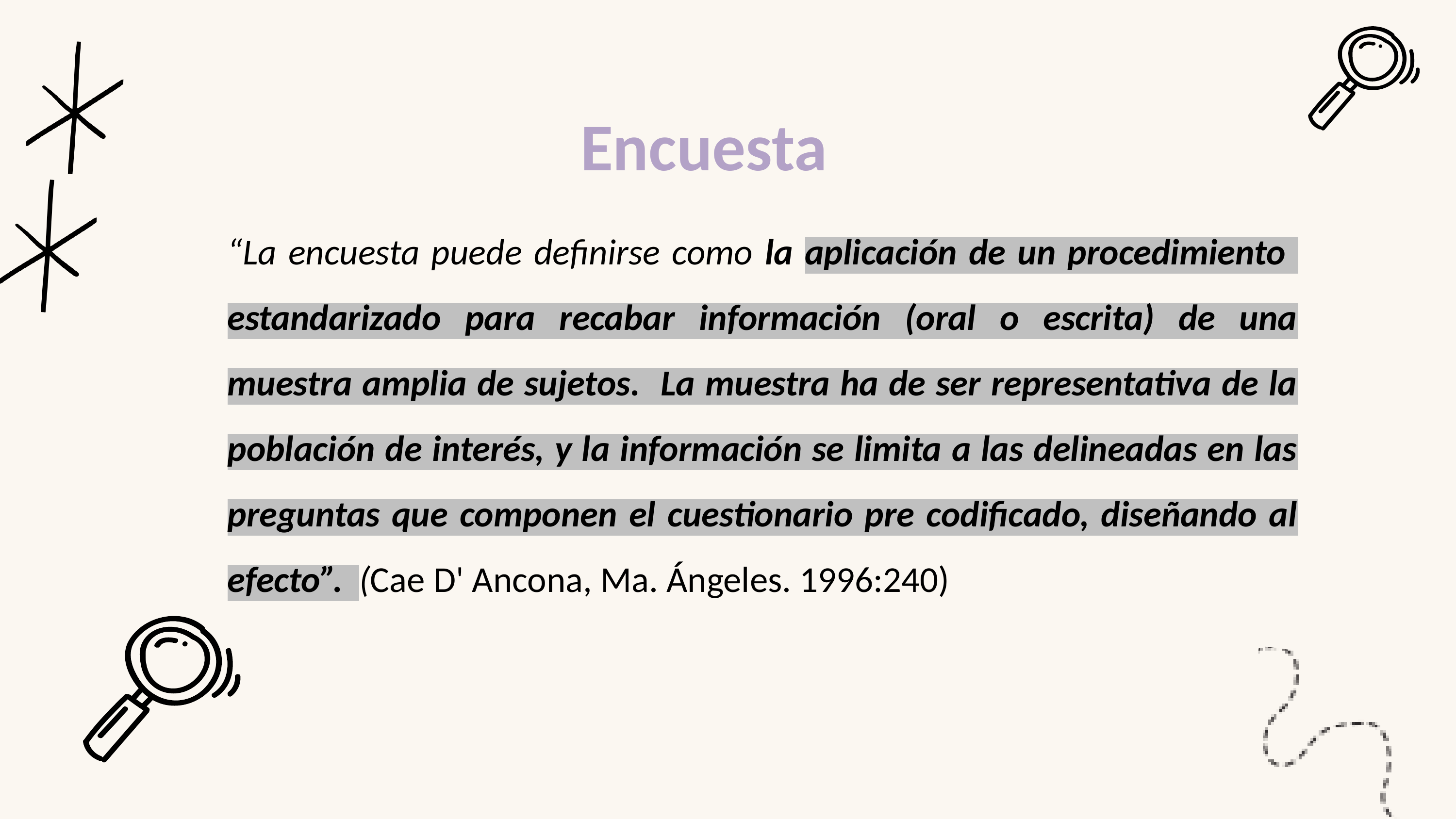

Encuesta

“La encuesta puede definirse como la aplicación de un procedimiento  estandarizado para recabar información (oral o escrita) de una muestra amplia de sujetos.  La muestra ha de ser representativa de la población de interés, y la información se limita a las delineadas en las preguntas que componen el cuestionario pre codificado, diseñando al efecto”.  (Cae D' Ancona, Ma. Ángeles. 1996:240)